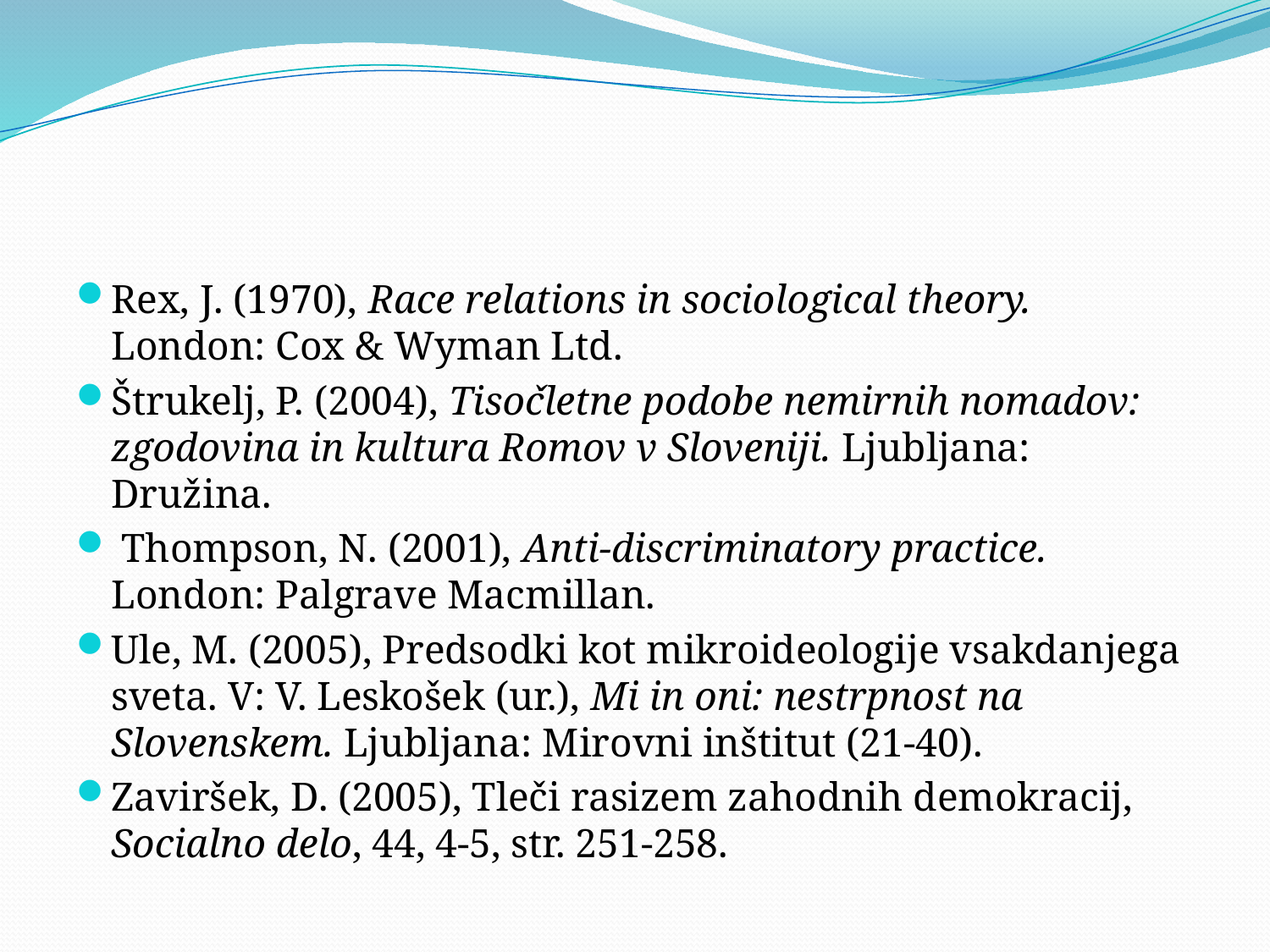

#
Rex, J. (1970), Race relations in sociological theory. London: Cox & Wyman Ltd.
Štrukelj, P. (2004), Tisočletne podobe nemirnih nomadov: zgodovina in kultura Romov v Sloveniji. Ljubljana: Družina.
 Thompson, N. (2001), Anti-discriminatory practice. London: Palgrave Macmillan.
Ule, M. (2005), Predsodki kot mikroideologije vsakdanjega sveta. V: V. Leskošek (ur.), Mi in oni: nestrpnost na Slovenskem. Ljubljana: Mirovni inštitut (21-40).
Zaviršek, D. (2005), Tleči rasizem zahodnih demokracij, Socialno delo, 44, 4-5, str. 251-258.